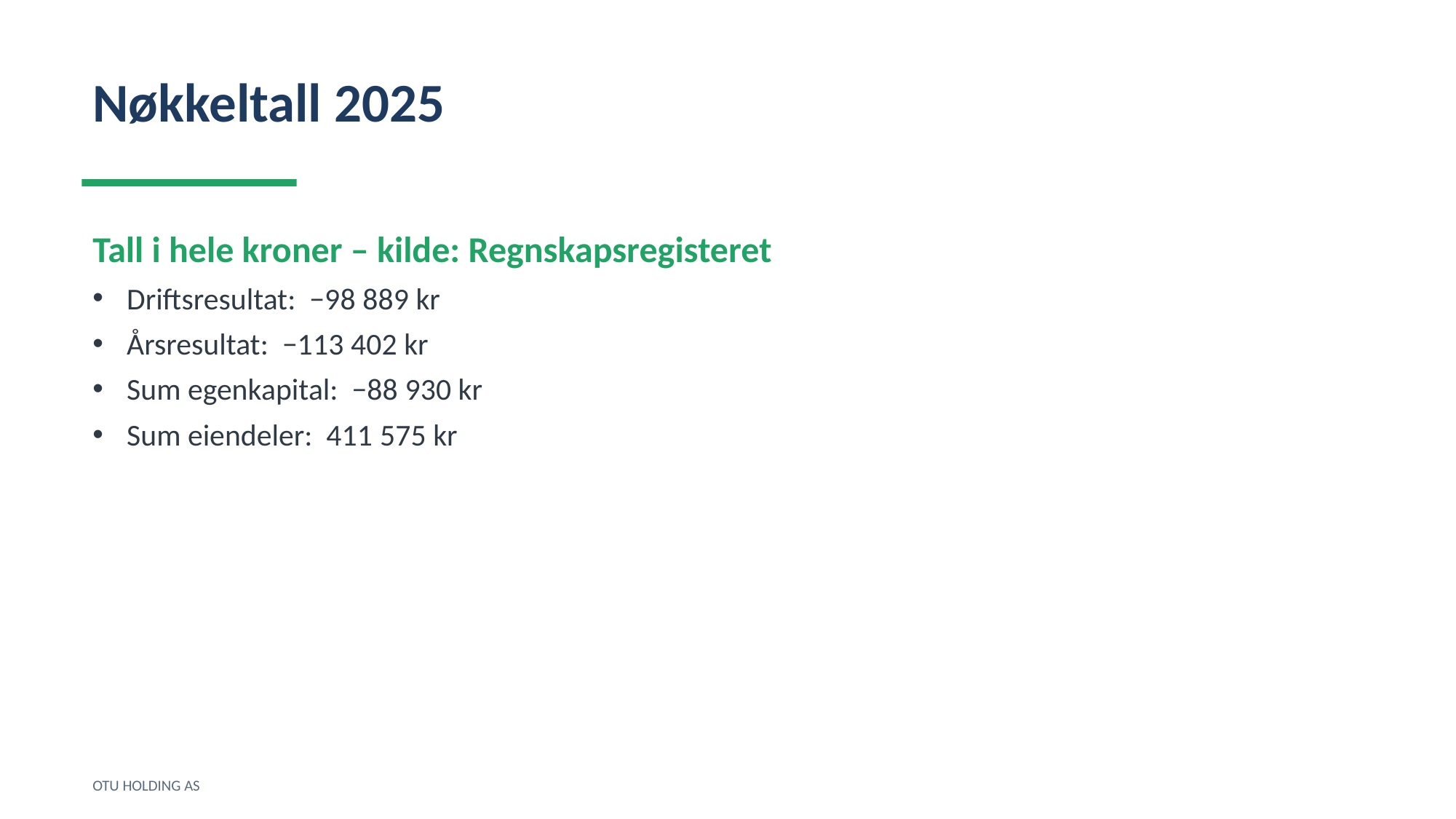

Nøkkeltall 2025

Tall i hele kroner – kilde: Regnskapsregisteret
Driftsresultat:  −98 889 kr
Årsresultat:  −113 402 kr
Sum egenkapital:  −88 930 kr
Sum eiendeler:  411 575 kr
OTU HOLDING AS